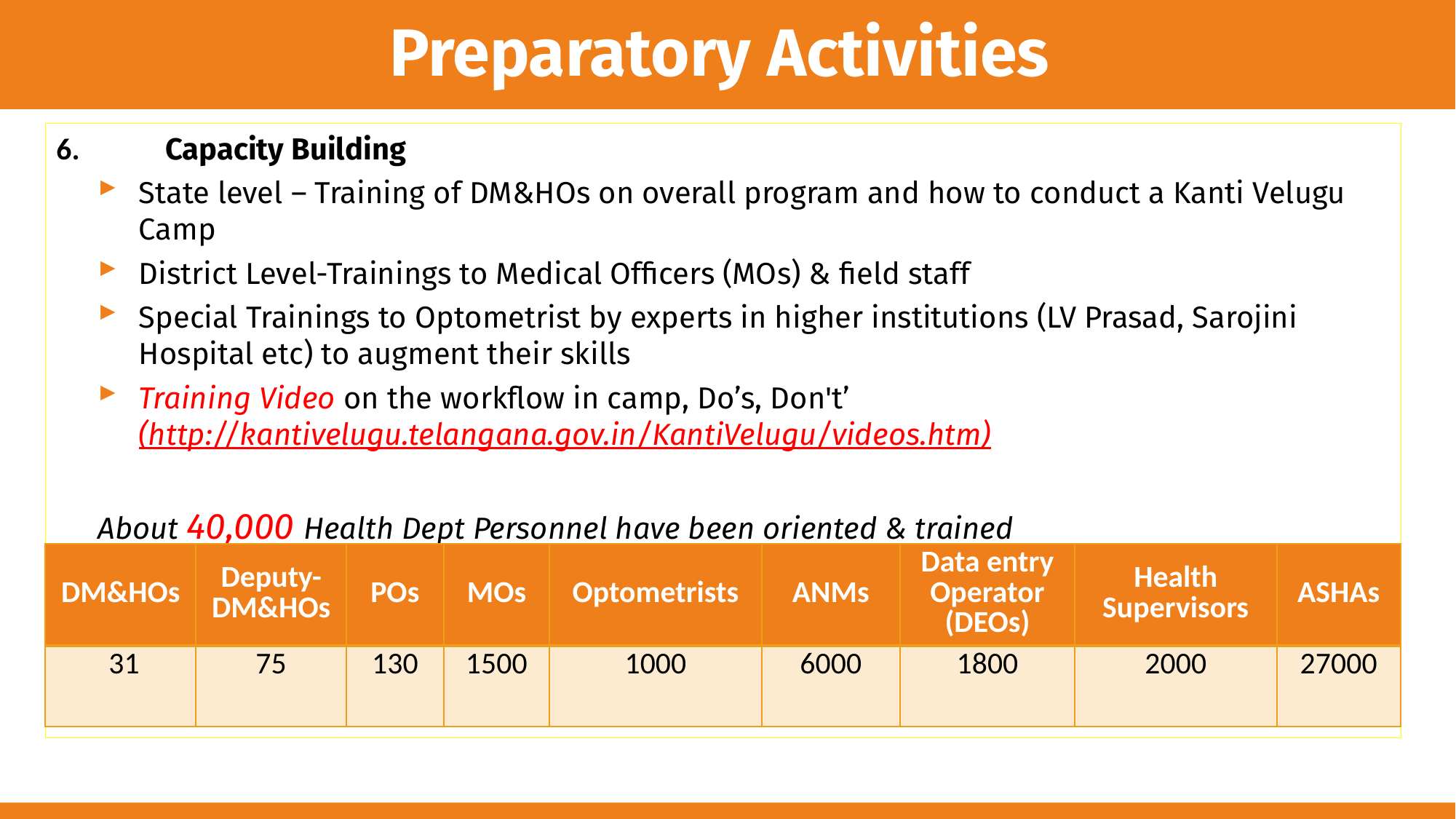

# Preparatory Activities
6.	Capacity Building
State level – Training of DM&HOs on overall program and how to conduct a Kanti Velugu Camp
District Level-Trainings to Medical Officers (MOs) & field staff
Special Trainings to Optometrist by experts in higher institutions (LV Prasad, Sarojini Hospital etc) to augment their skills
Training Video on the workflow in camp, Do’s, Don't’ (http://kantivelugu.telangana.gov.in/KantiVelugu/videos.htm)

About 40,000 Health Dept Personnel have been oriented & trained
| DM&HOs | Deputy-DM&HOs | POs | MOs | Optometrists | ANMs | Data entry Operator (DEOs) | Health Supervisors | ASHAs |
| --- | --- | --- | --- | --- | --- | --- | --- | --- |
| 31 | 75 | 130 | 1500 | 1000 | 6000 | 1800 | 2000 | 27000 |